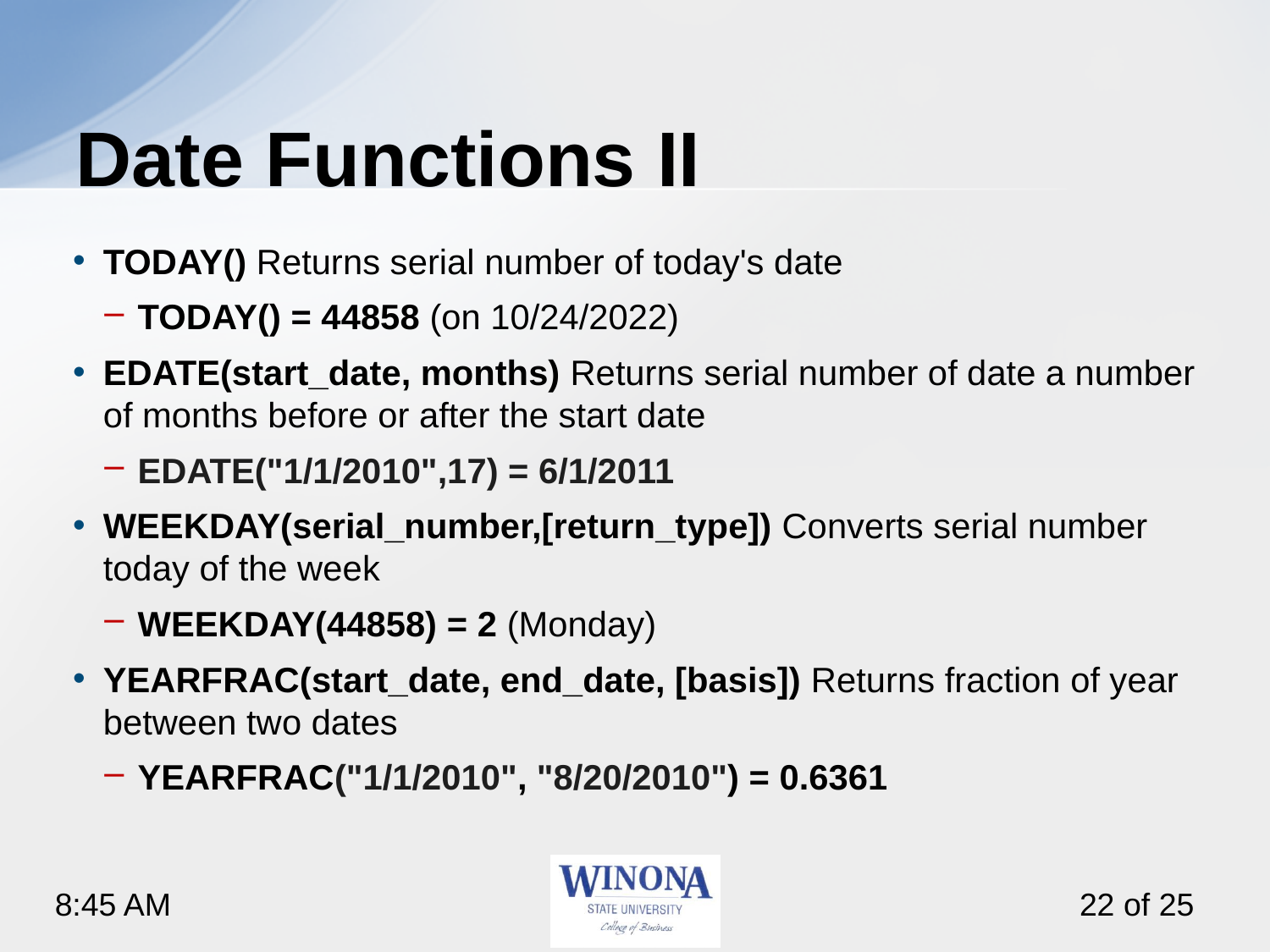

# Date Functions II
TODAY() Returns serial number of today's date
TODAY() = 44858 (on 10/24/2022)
EDATE(start_date, months) Returns serial number of date a number of months before or after the start date
EDATE("1/1/2010",17) = 6/1/2011
WEEKDAY(serial_number,[return_type]) Converts serial number today of the week
WEEKDAY(44858) = 2 (Monday)
YEARFRAC(start_date, end_date, [basis]) Returns fraction of year between two dates
YEARFRAC("1/1/2010", "8/20/2010") = 0.6361